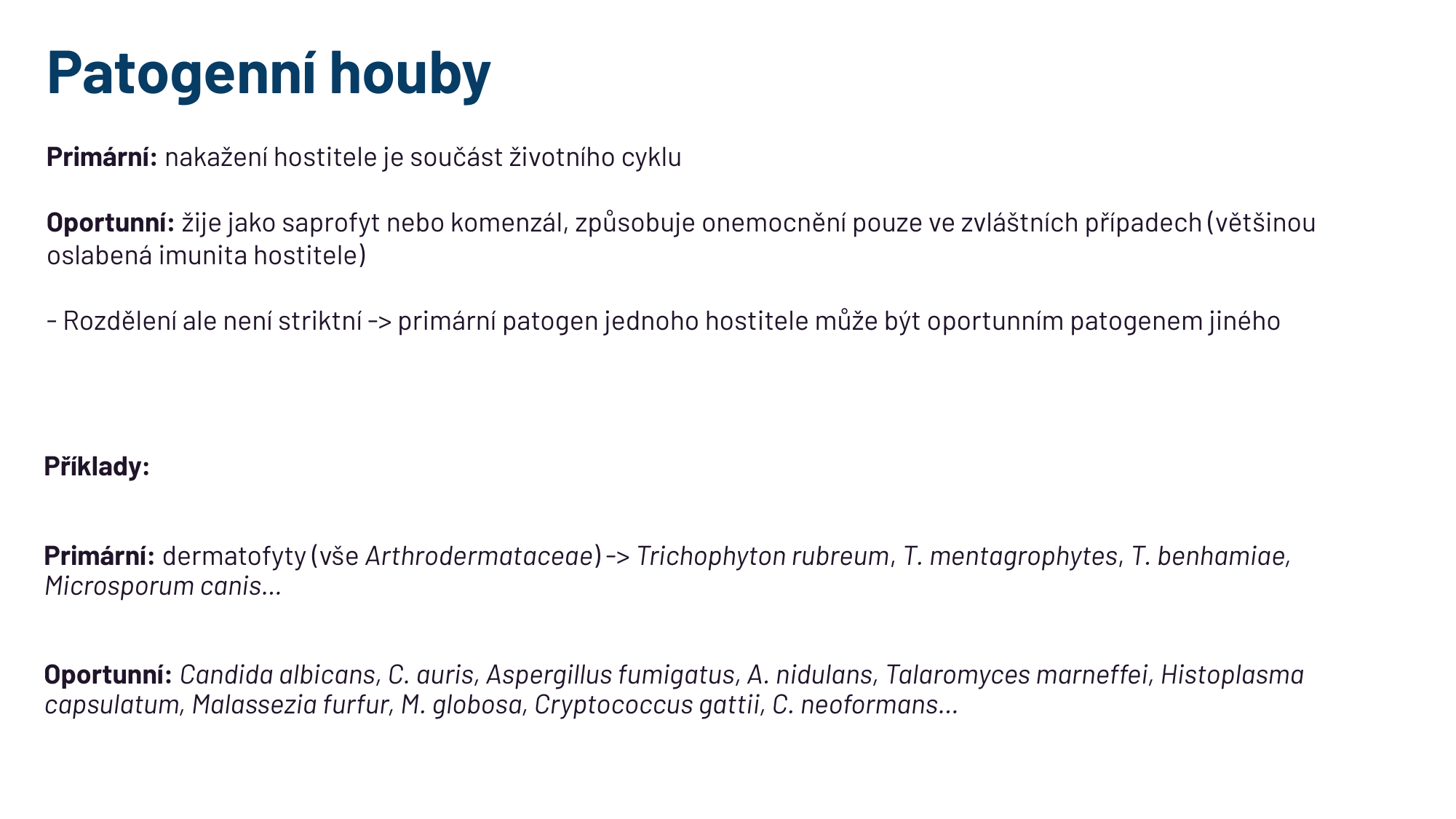

Patogenní houby

Primární: nakažení hostitele je součást životního cyklu

Oportunní: žije jako saprofyt nebo komenzál, způsobuje onemocnění pouze ve zvláštních případech (většinou oslabená imunita hostitele)

- Rozdělení ale není striktní -> primární patogen jednoho hostitele může být oportunním patogenem jiného
Příklady:

Primární: dermatofyty (vše Arthrodermataceae) -> Trichophyton rubreum, T. mentagrophytes, T. benhamiae, Microsporum canis…

Oportunní: Candida albicans, C. auris, Aspergillus fumigatus, A. nidulans, Talaromyces marneffei, Histoplasma capsulatum, Malassezia furfur, M. globosa, Cryptococcus gattii, C. neoformans…